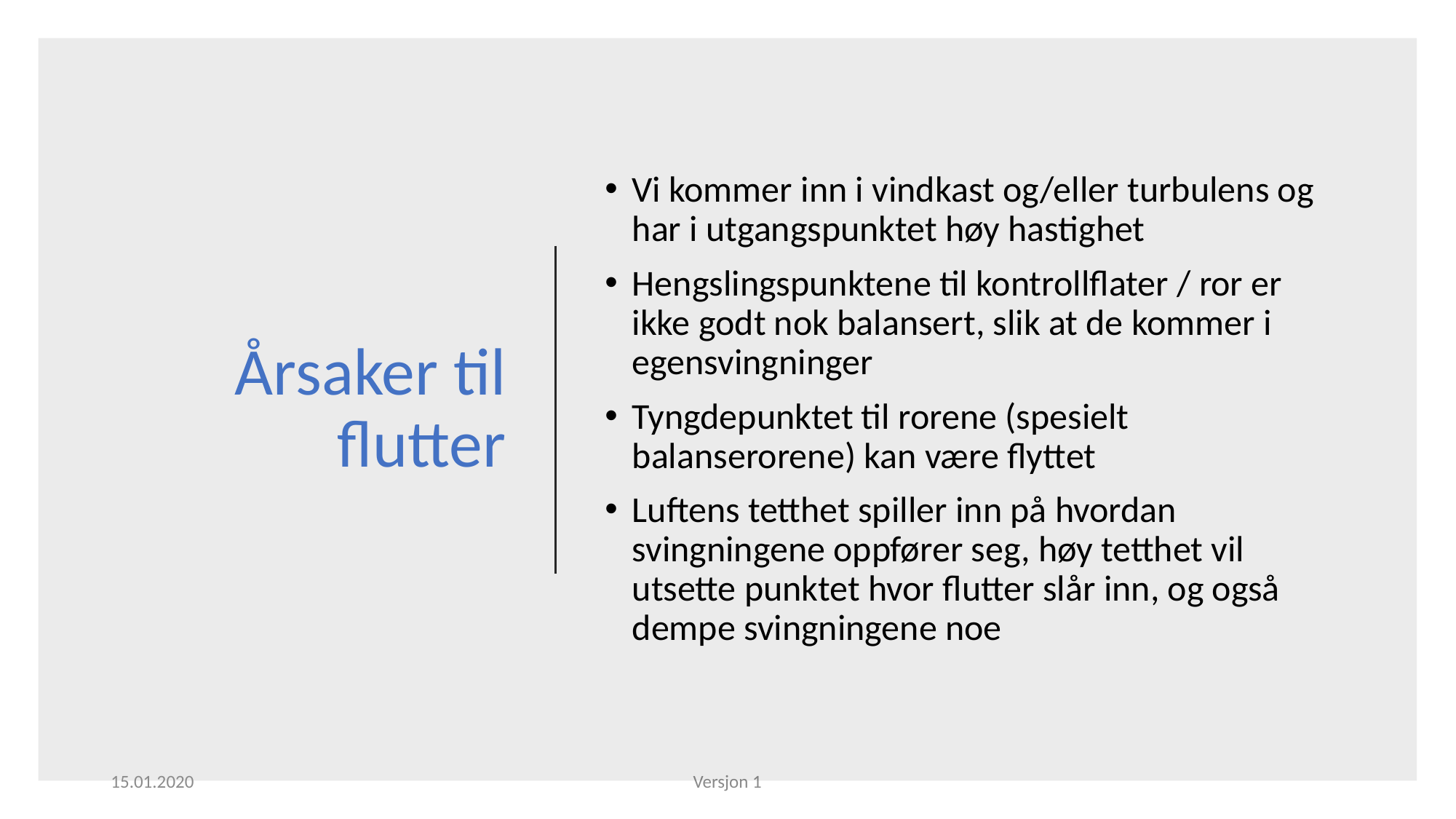

# Årsaker til flutter
Vi kommer inn i vindkast og/eller turbulens og har i utgangspunktet høy hastighet
Hengslingspunktene til kontrollflater / ror er ikke godt nok balansert, slik at de kommer i egensvingninger
Tyngdepunktet til rorene (spesielt balanserorene) kan være flyttet
Luftens tetthet spiller inn på hvordan svingningene oppfører seg, høy tetthet vil utsette punktet hvor flutter slår inn, og også dempe svingningene noe
15.01.2020
Versjon 1